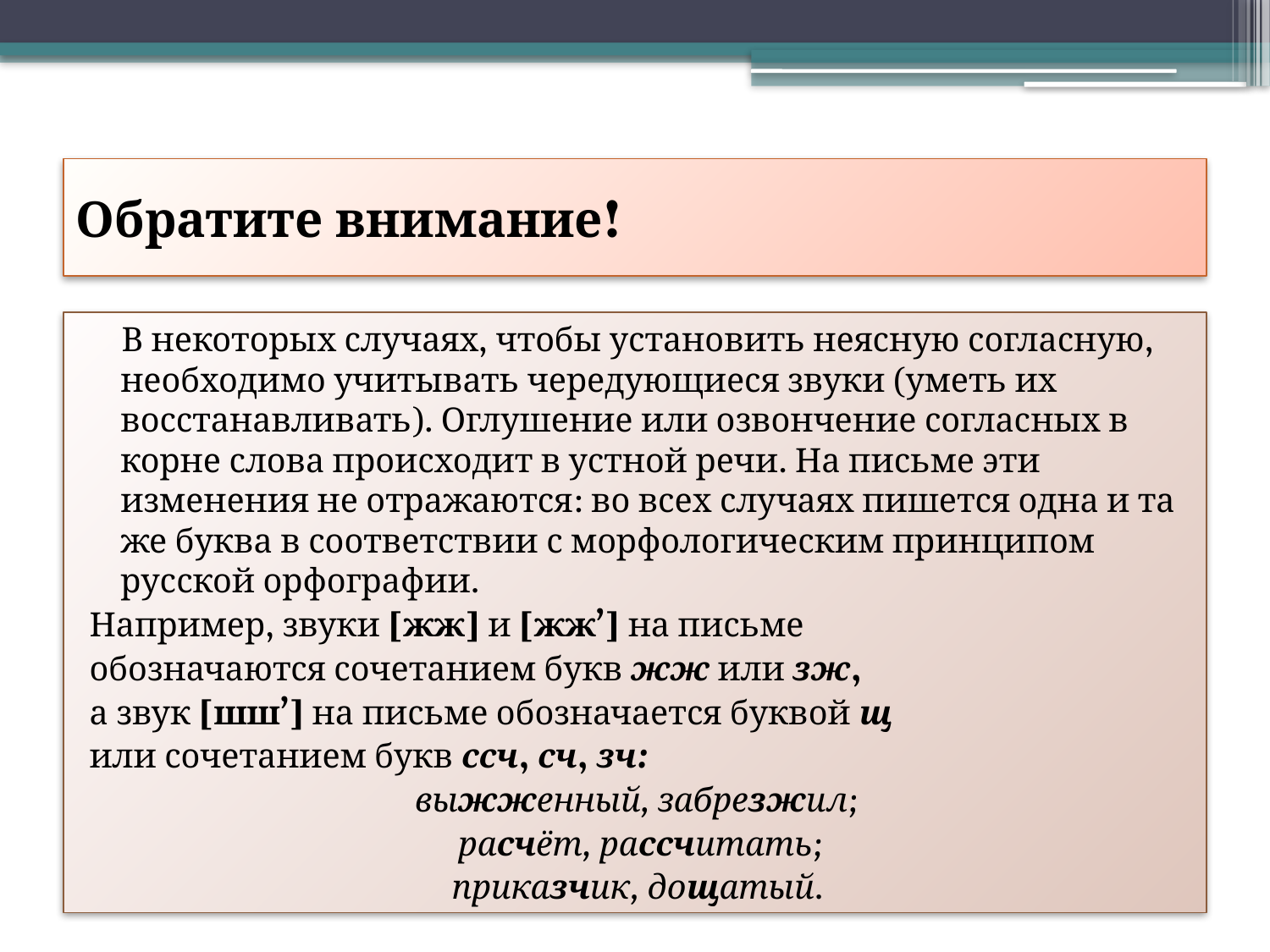

# Обратите внимание!
    В некоторых случаях, чтобы установить неясную согласную, необходимо учитывать чередующиеся звуки (уметь их восстанавливать). Оглушение или озвончение согласных в корне слова происходит в устной речи. На письме эти изменения не отражаются: во всех случаях пишется одна и та же буква в соответствии с морфологическим принципом русской орфографии.
Например, звуки [жж] и [жж’] на письме
обозначаются сочетанием букв жж или зж,
а звук [шш’] на письме обозначается буквой щ
или сочетанием букв ссч, сч, зч:
выжженный, забрезжил;
расчёт, рассчитать;
приказчик, дощатый.